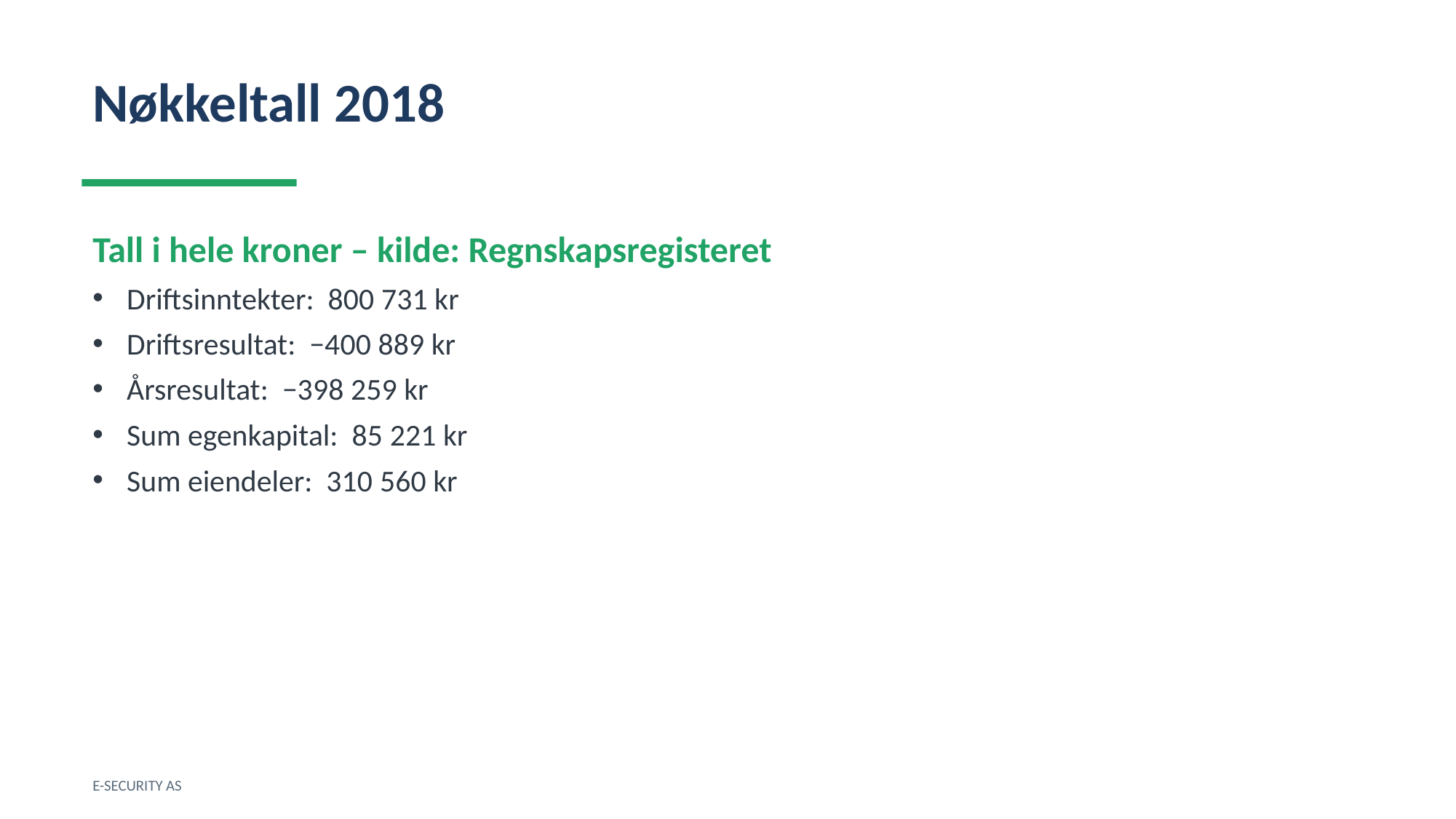

Nøkkeltall 2018

Tall i hele kroner – kilde: Regnskapsregisteret
Driftsinntekter:  800 731 kr
Driftsresultat:  −400 889 kr
Årsresultat:  −398 259 kr
Sum egenkapital:  85 221 kr
Sum eiendeler:  310 560 kr
E-SECURITY AS